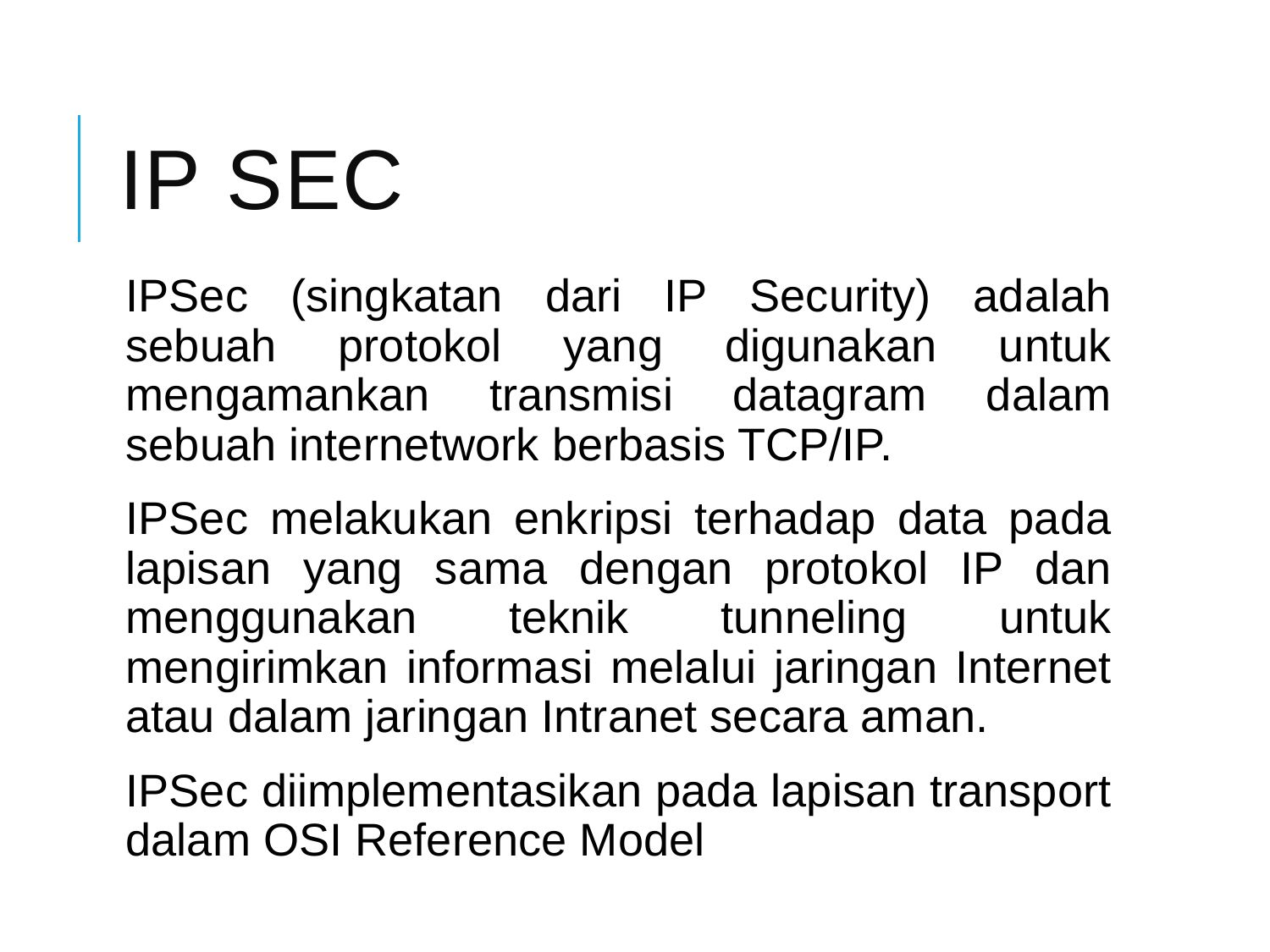

# IP Sec
IPSec (singkatan dari IP Security) adalah sebuah protokol yang digunakan untuk mengamankan transmisi datagram dalam sebuah internetwork berbasis TCP/IP.
IPSec melakukan enkripsi terhadap data pada lapisan yang sama dengan protokol IP dan menggunakan teknik tunneling untuk mengirimkan informasi melalui jaringan Internet atau dalam jaringan Intranet secara aman.
IPSec diimplementasikan pada lapisan transport dalam OSI Reference Model